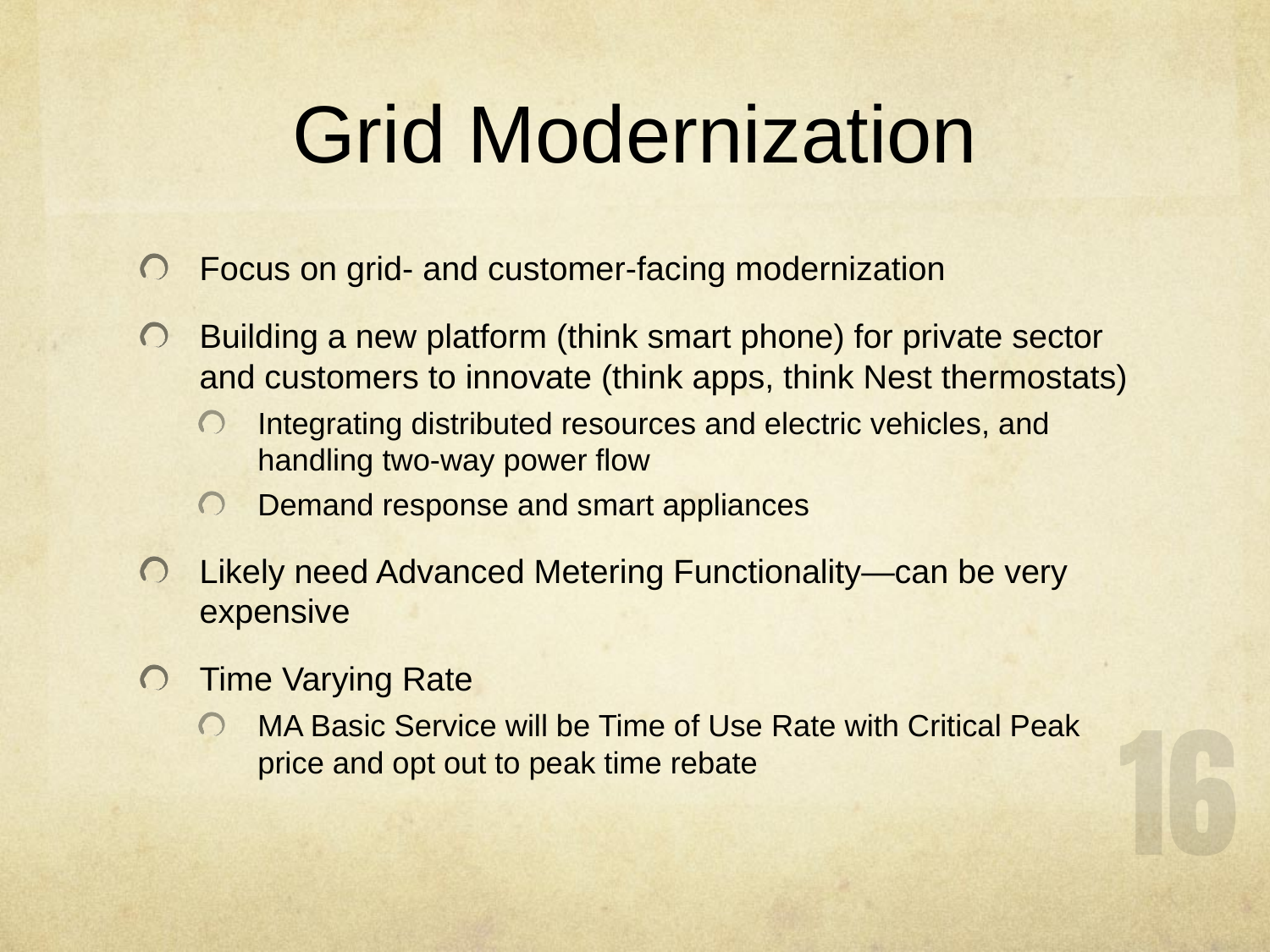

# Grid Modernization
Focus on grid- and customer-facing modernization
Building a new platform (think smart phone) for private sector and customers to innovate (think apps, think Nest thermostats)
Integrating distributed resources and electric vehicles, and handling two-way power flow
Demand response and smart appliances
Likely need Advanced Metering Functionality—can be very expensive
Time Varying Rate
MA Basic Service will be Time of Use Rate with Critical Peak price and opt out to peak time rebate
16